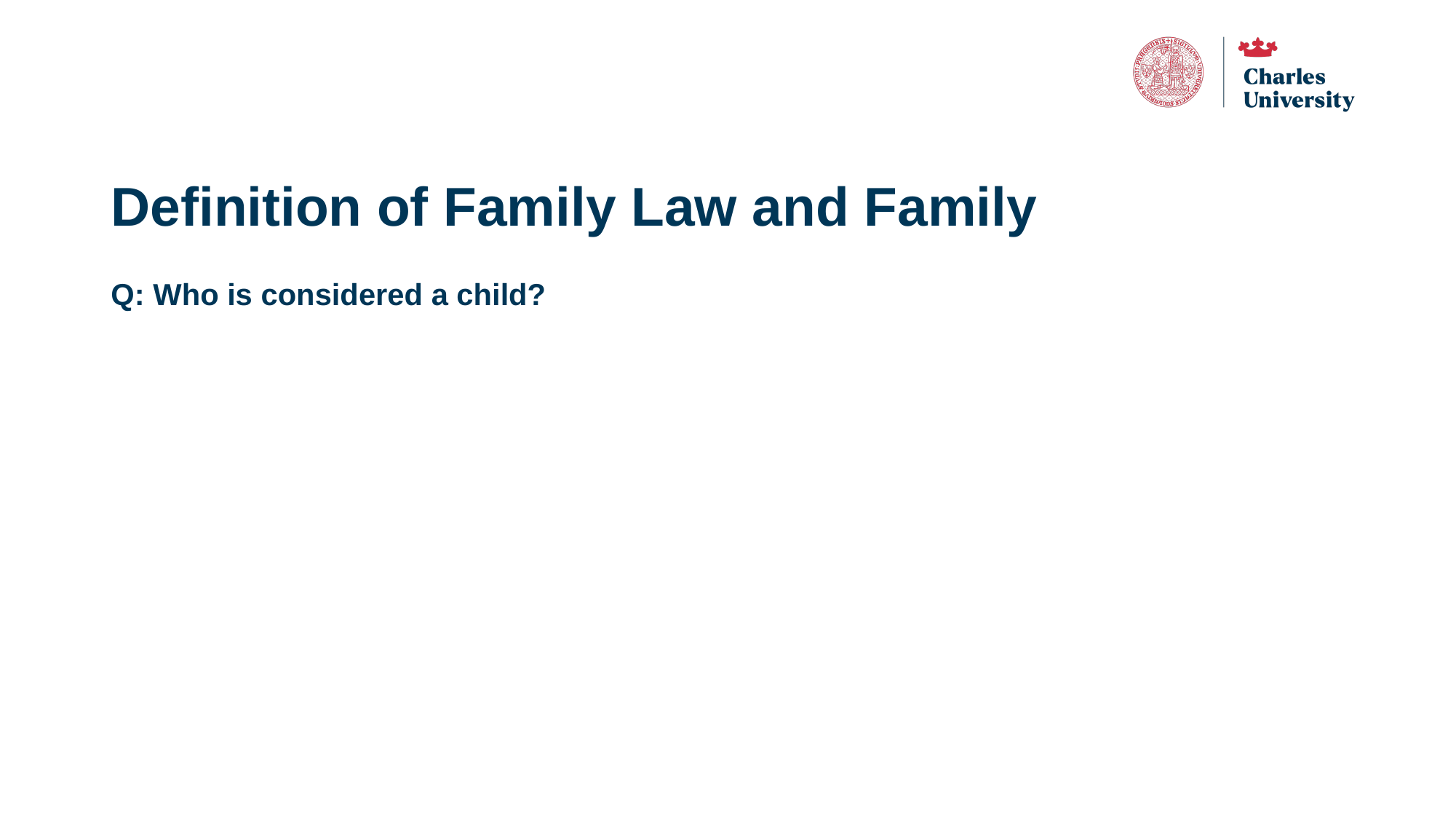

# Definition of Family Law and Family
Q: Who is considered a child?